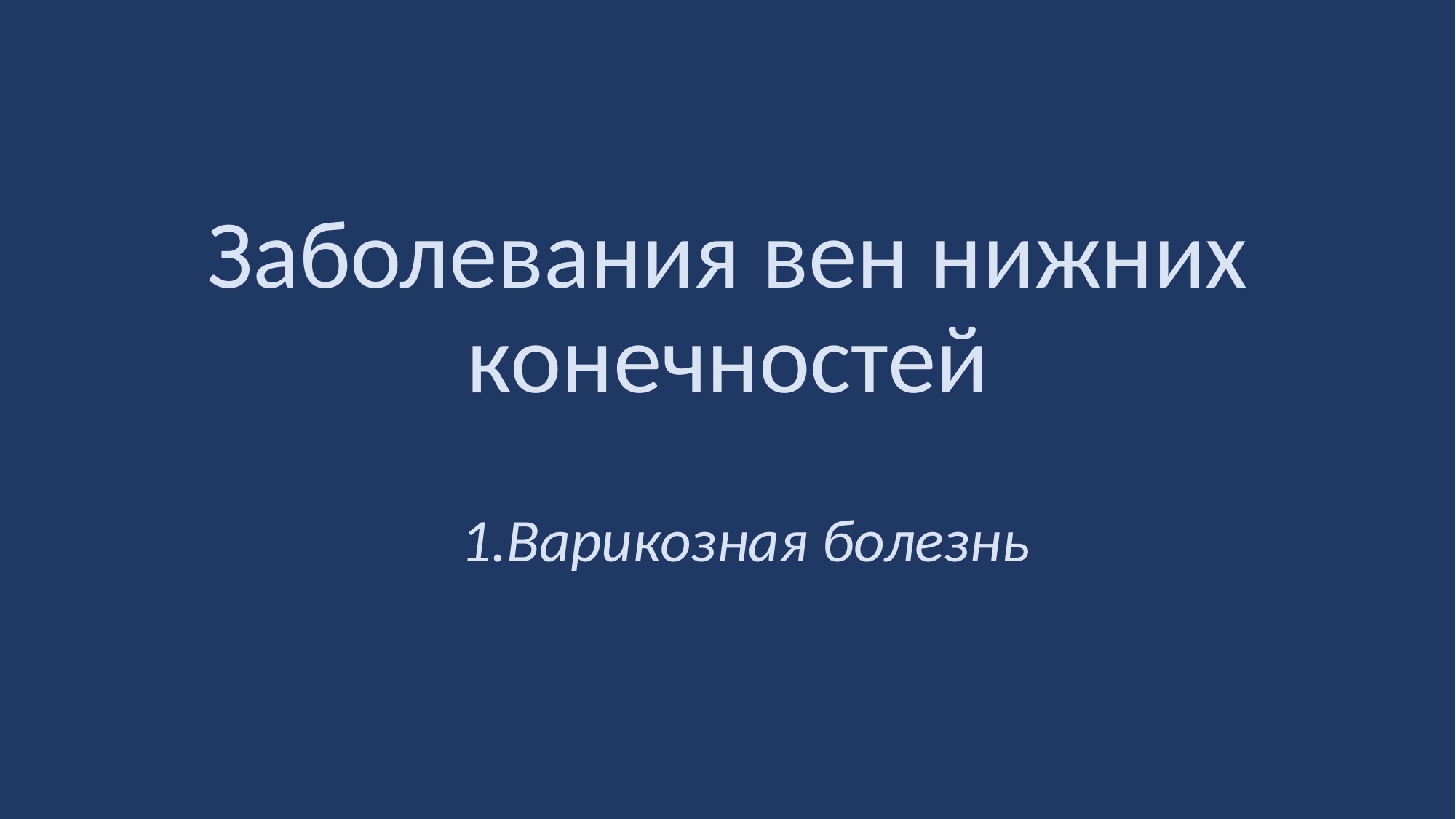

# Заболевания вен нижних конечностей

1.Варикозная болезнь